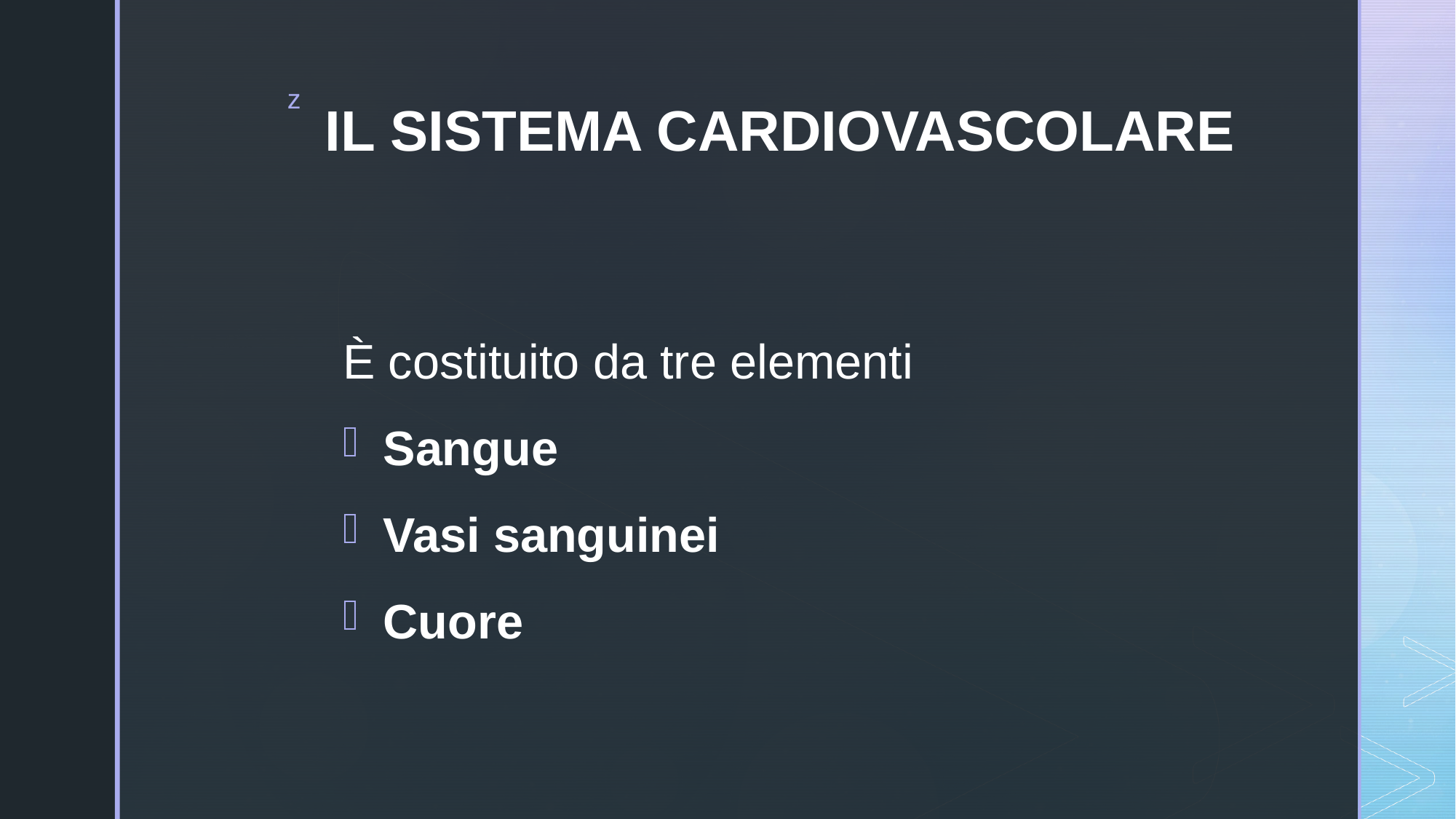

# IL SISTEMA CARDIOVASCOLARE
È costituito da tre elementi
Sangue
Vasi sanguinei
Cuore